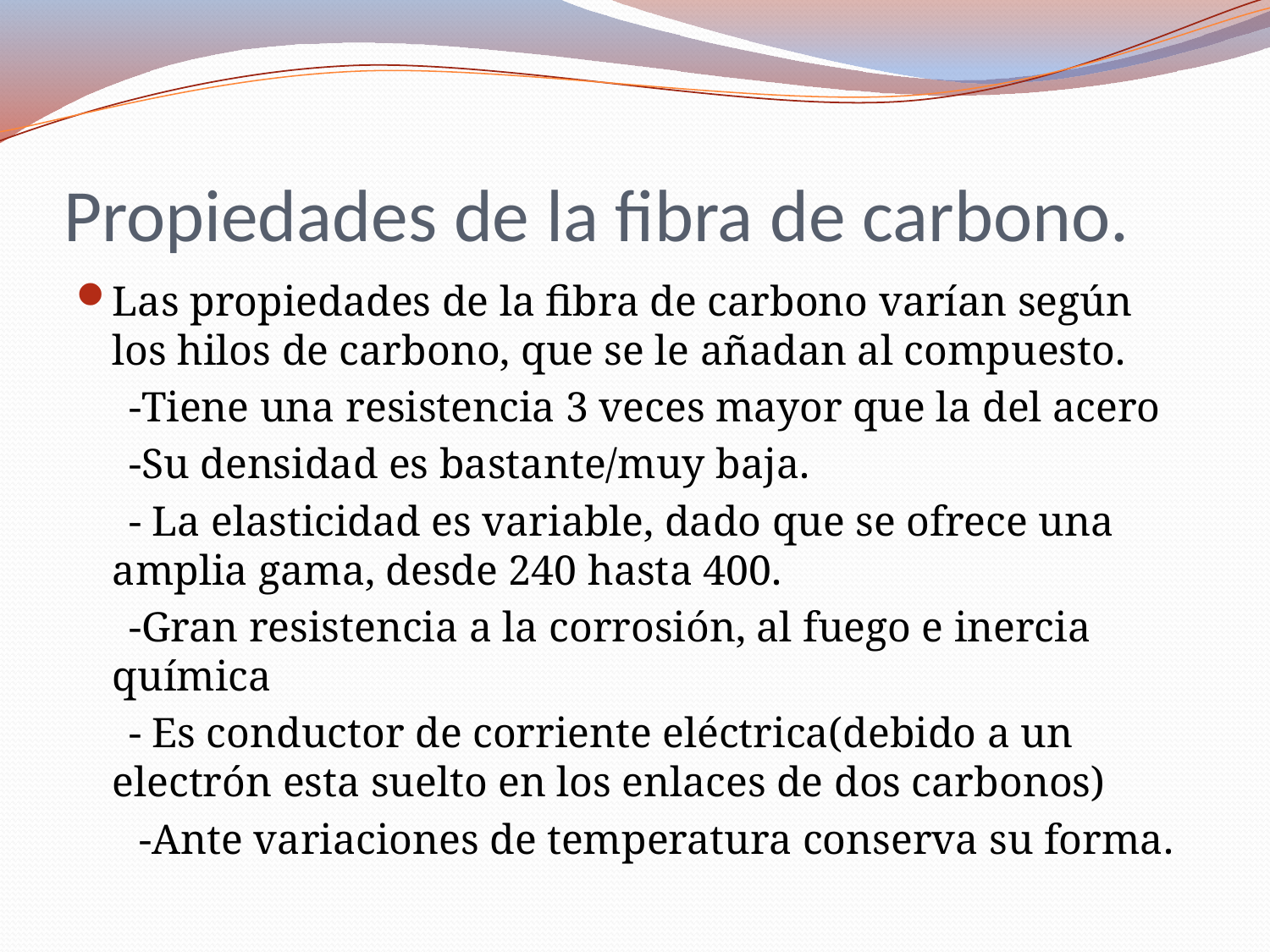

# Propiedades de la fibra de carbono.
Las propiedades de la fibra de carbono varían según los hilos de carbono, que se le añadan al compuesto.
     -Tiene una resistencia 3 veces mayor que la del acero
     -Su densidad es bastante/muy baja.
     - La elasticidad es variable, dado que se ofrece una amplia gama, desde 240 hasta 400.
     -Gran resistencia a la corrosión, al fuego e inercia química
     - Es conductor de corriente eléctrica(debido a un electrón esta suelto en los enlaces de dos carbonos)
      -Ante variaciones de temperatura conserva su forma.